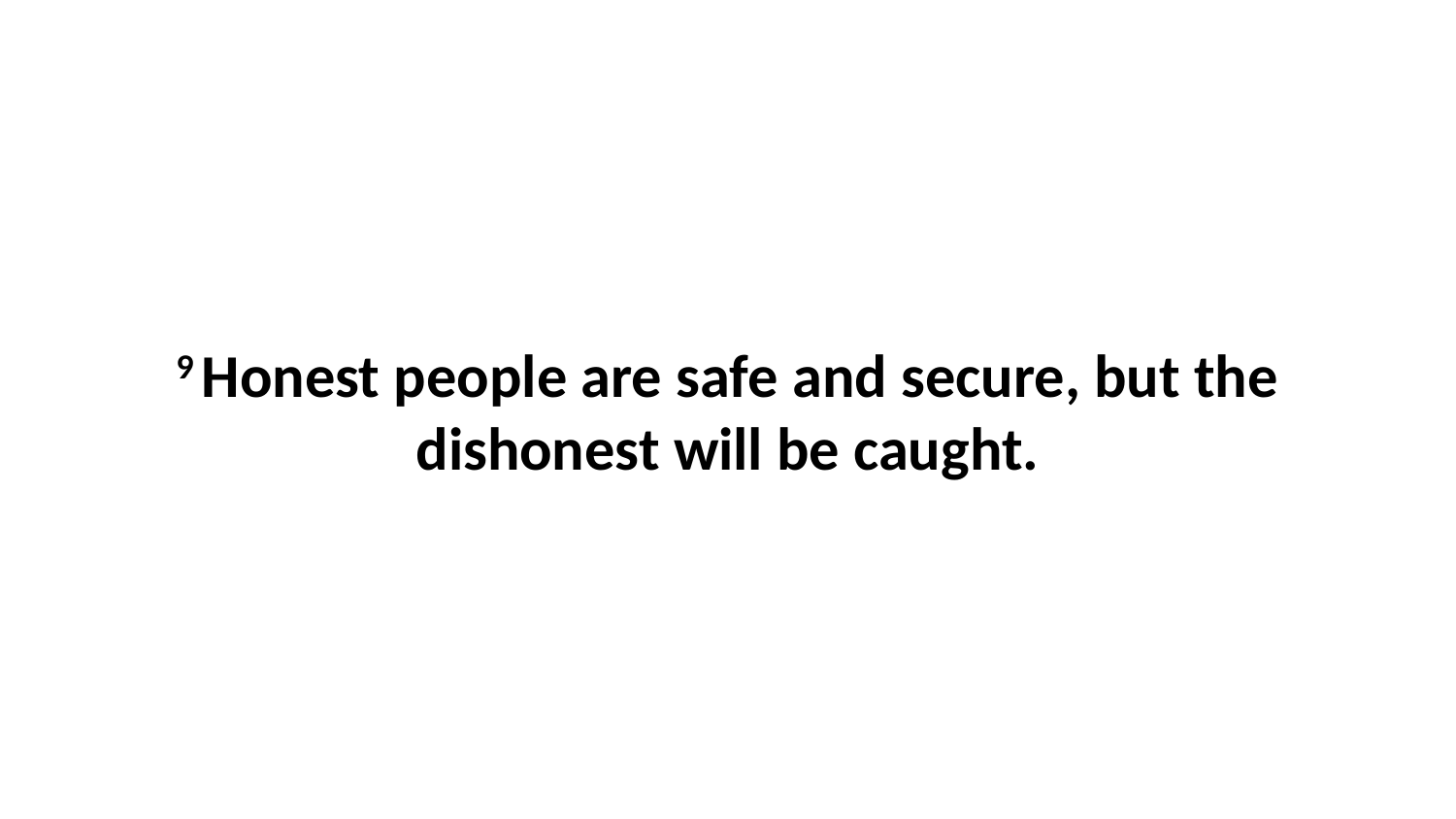

9 Honest people are safe and secure, but the dishonest will be caught.